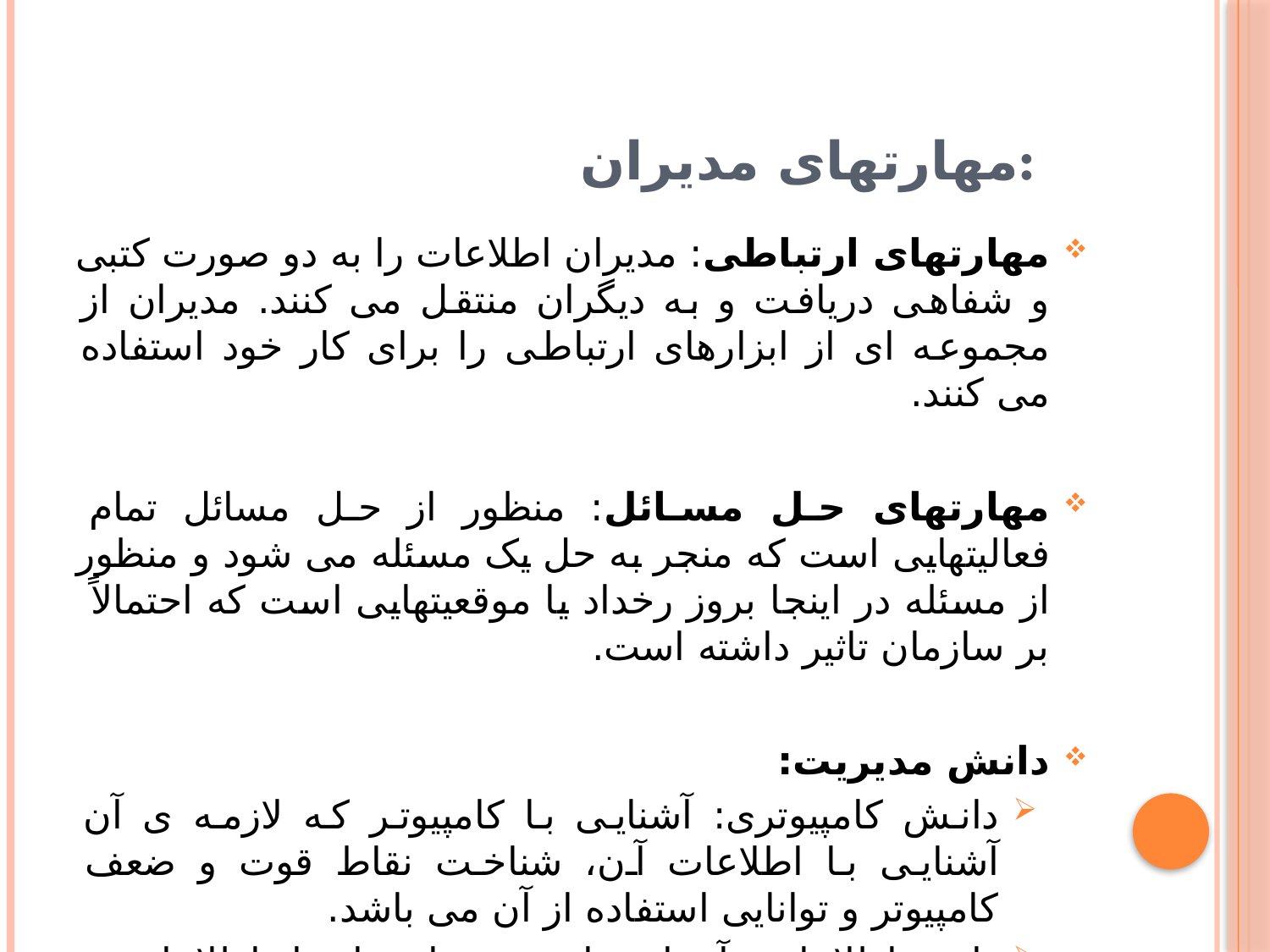

# مهارتهای مدیران:
مهارتهای ارتباطی: مدیران اطلاعات را به دو صورت کتبی و شفاهی دریافت و به دیگران منتقل می کنند. مدیران از مجموعه ای از ابزارهای ارتباطی را برای کار خود استفاده می کنند.

مهارتهای حل مسائل: منظور از حل مسائل تمام فعالیتهایی است که منجر به حل یک مسئله می شود و منظور از مسئله در اینجا بروز رخداد یا موقعیتهایی است که احتمالاً  بر سازمان تاثیر داشته است.

دانش مدیریت:
دانش کامپیوتری: آشنایی با کامپیوتر که لازمه ی آن آشنایی با اطلاعات آن، شناخت نقاط قوت و ضعف کامپیوتر و توانایی استفاده از آن می باشد.
دانش اطلاعاتی: آشنایی با نحوه ی استفاده از اطلاعات در هر مرحله از فرآیند حل مسئله.